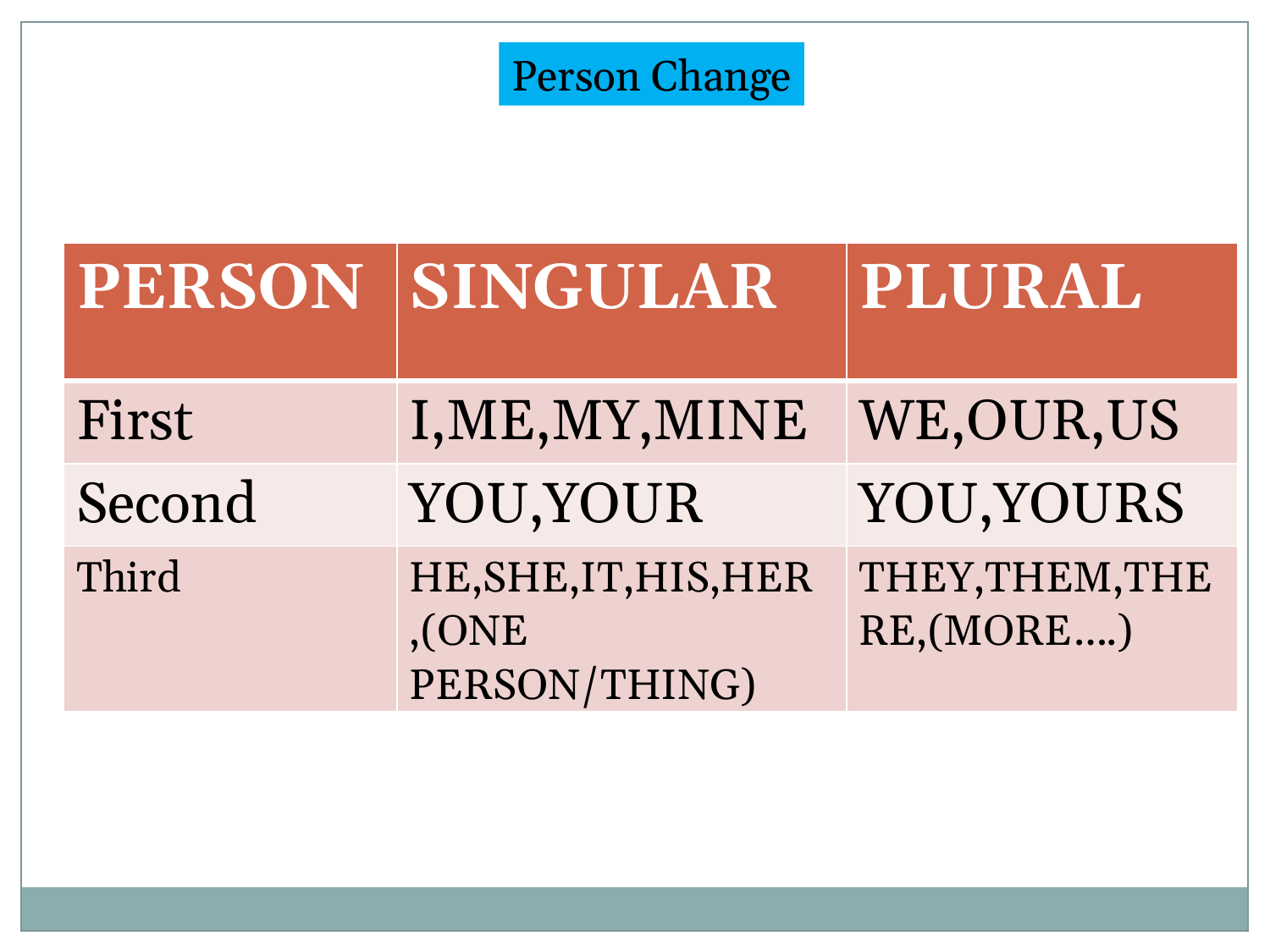

Person Change
| PERSON | SINGULAR | PLURAL |
| --- | --- | --- |
| First | I,ME,MY,MINE | WE,OUR,US |
| Second | YOU,YOUR | YOU,YOURS |
| Third | HE,SHE,IT,HIS,HER ,(ONE PERSON/THING) | THEY,THEM,THERE,(MORE….) |